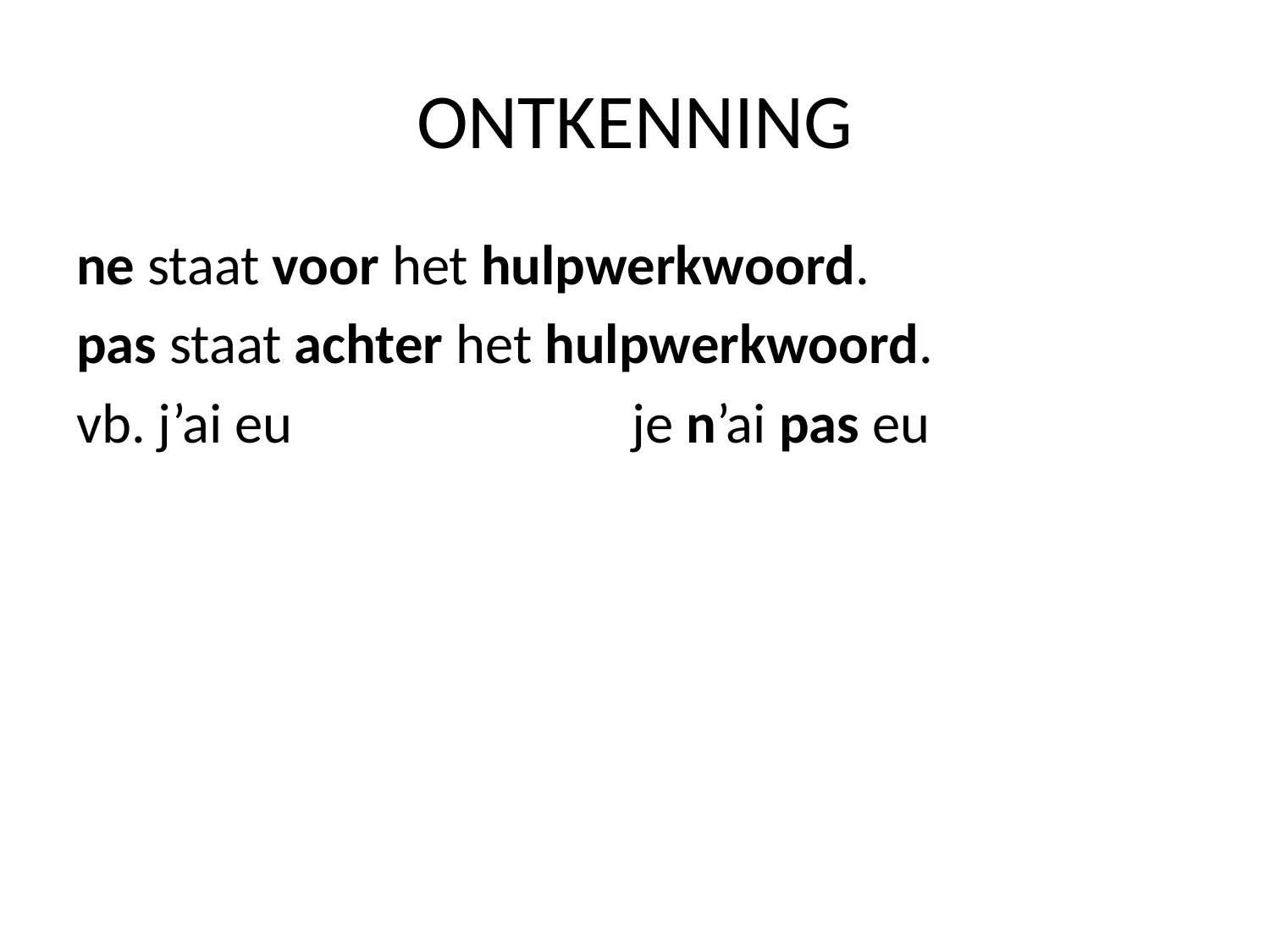

# ONTKENNING
ne staat voor het hulpwerkwoord.
pas staat achter het hulpwerkwoord.
vb. j’ai eu			je n’ai pas eu